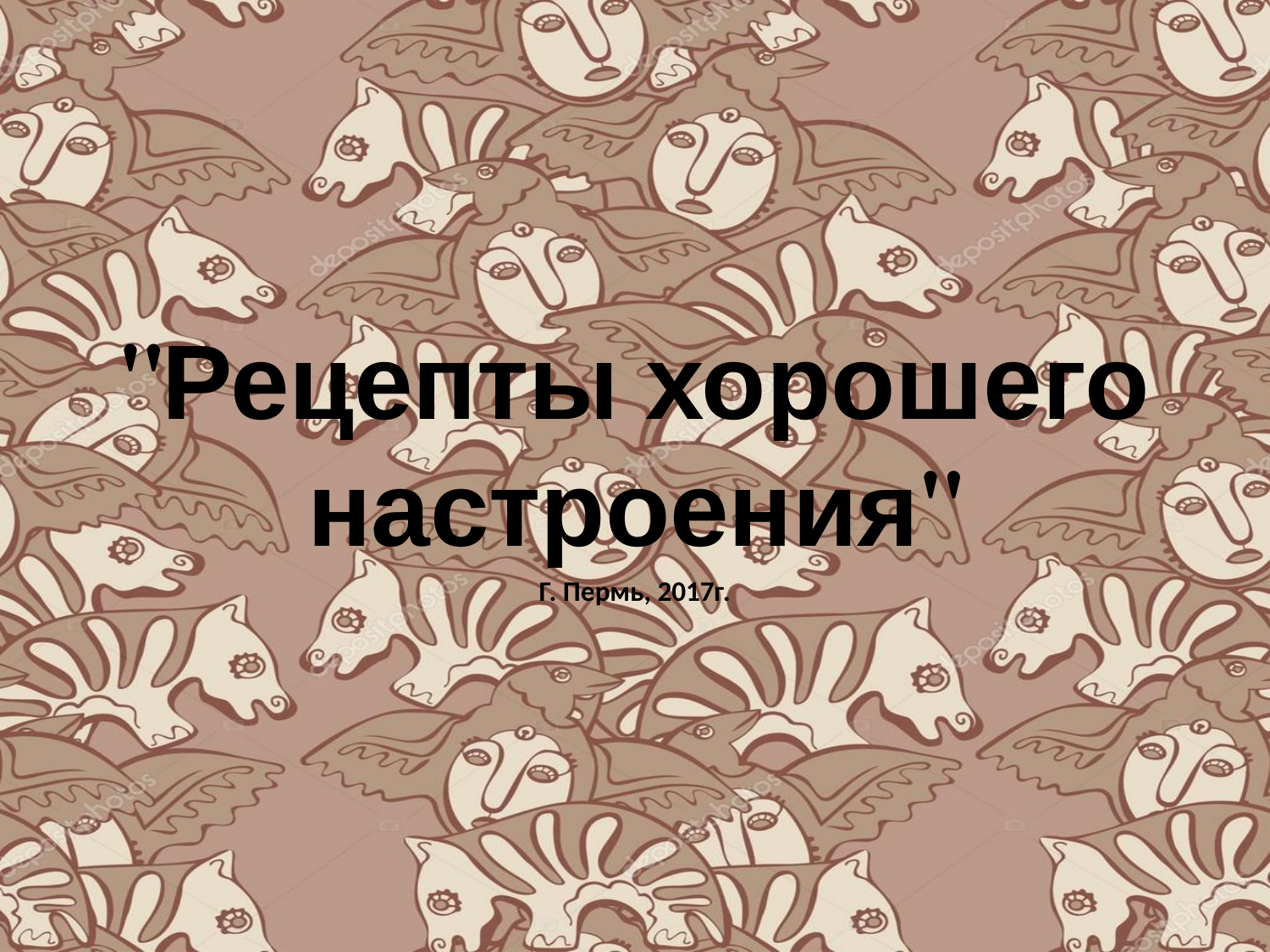

#
"Рецепты хорошего настроения"
Г. Пермь, 2017г.